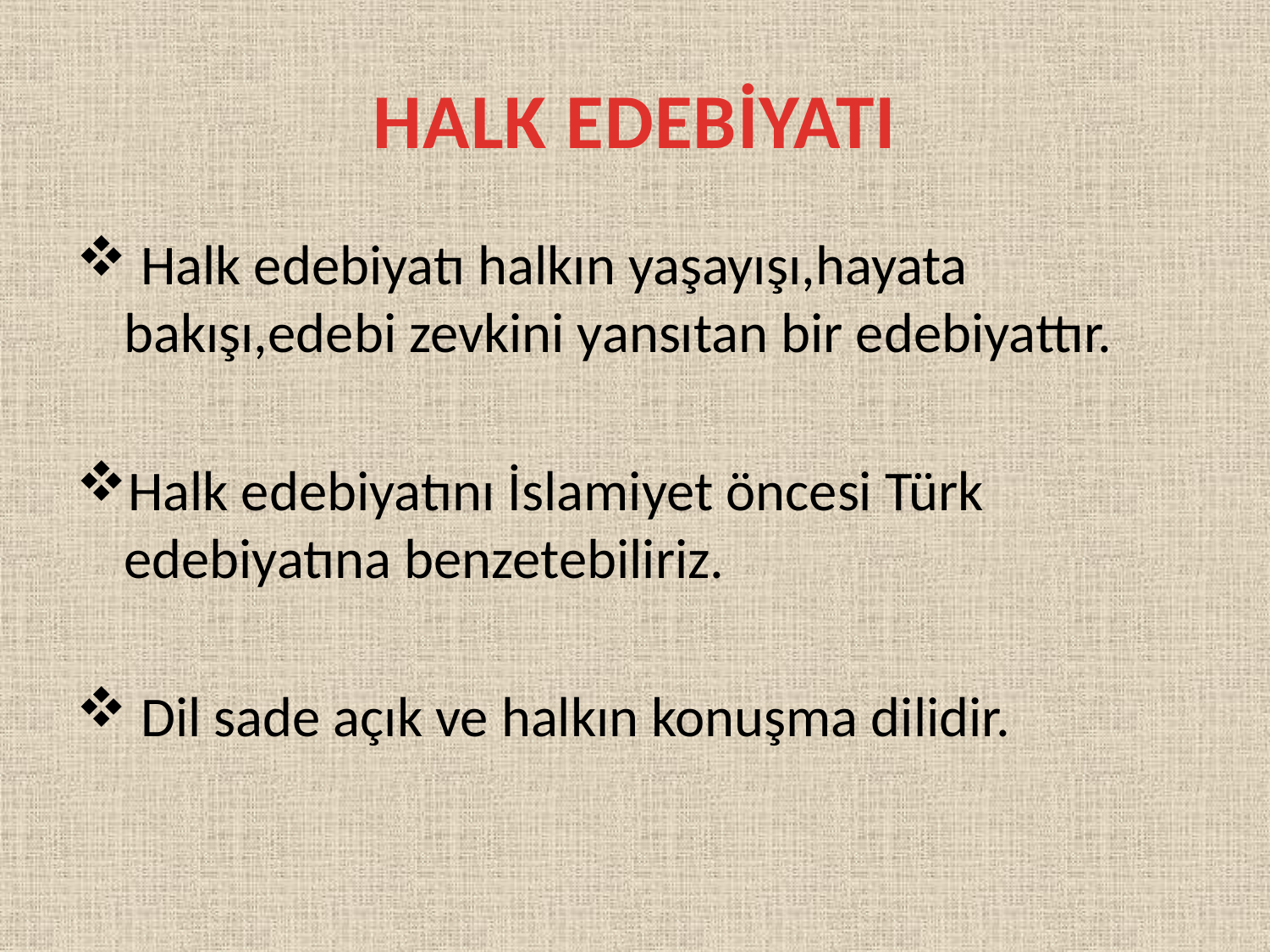

# HALK EDEBİYATI
 Halk edebiyatı halkın yaşayışı,hayata bakışı,edebi zevkini yansıtan bir edebiyattır.

Halk edebiyatını İslamiyet öncesi Türk edebiyatına benzetebiliriz.

 Dil sade açık ve halkın konuşma dilidir.